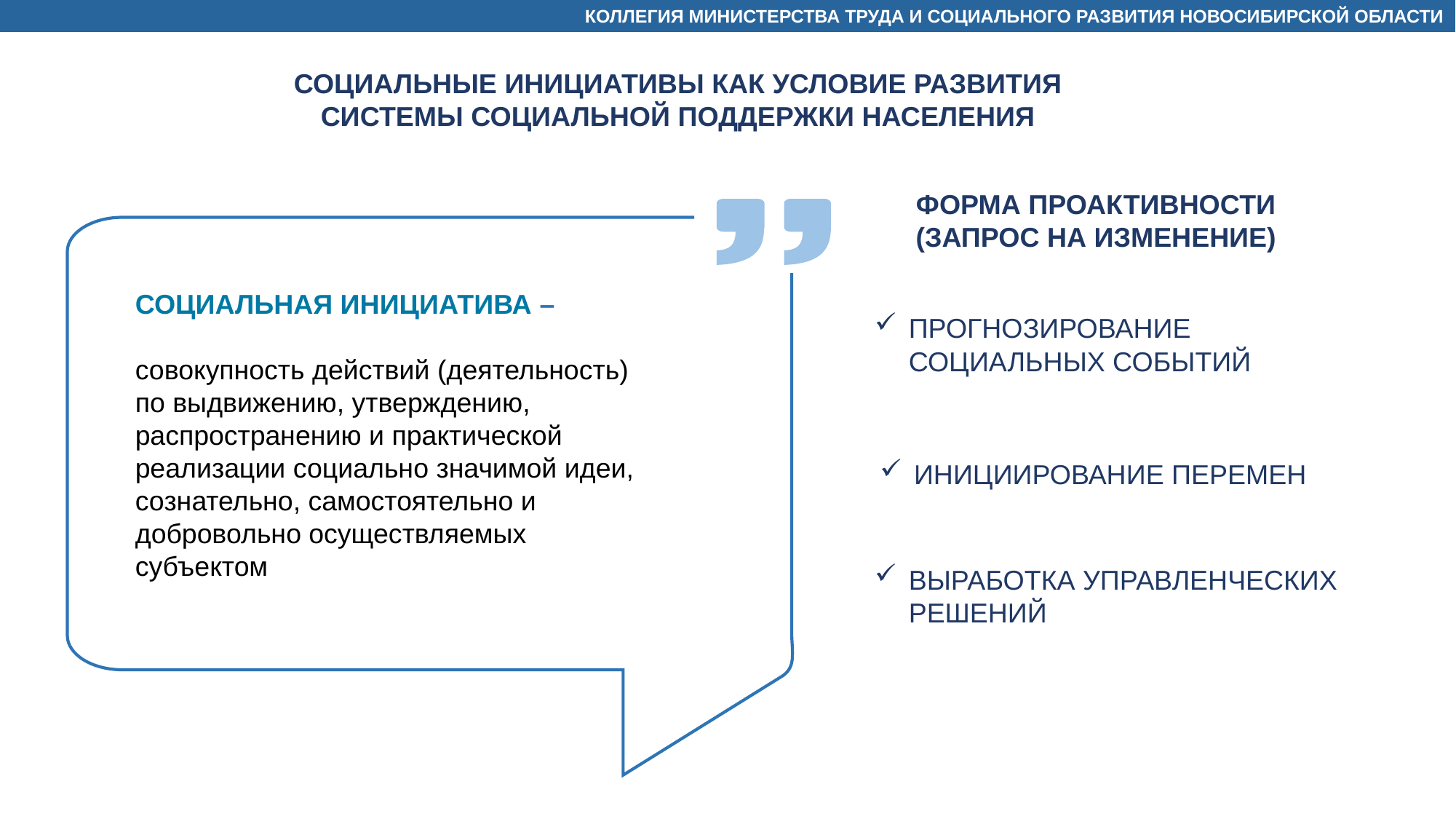

КОЛЛЕГИЯ МИНИСТЕРСТВА ТРУДА И СОЦИАЛЬНОГО РАЗВИТИЯ НОВОСИБИРСКОЙ ОБЛАСТИ
СОЦИАЛЬНЫЕ ИНИЦИАТИВЫ КАК УСЛОВИЕ РАЗВИТИЯ
СИСТЕМЫ СОЦИАЛЬНОЙ ПОДДЕРЖКИ НАСЕЛЕНИЯ
ФОРМА ПРОАКТИВНОСТИ (ЗАПРОС НА ИЗМЕНЕНИЕ)

СОЦИАЛЬНАЯ ИНИЦИАТИВА –

совокупность действий (деятельность) по выдвижению, утверждению, распространению и практической реализации социально значимой идеи, сознательно, самостоятельно и добровольно осуществляемых субъектом
ПРОГНОЗИРОВАНИЕ СОЦИАЛЬНЫХ СОБЫТИЙ
ИНИЦИИРОВАНИЕ ПЕРЕМЕН
ВЫРАБОТКА УПРАВЛЕНЧЕСКИХ РЕШЕНИЙ